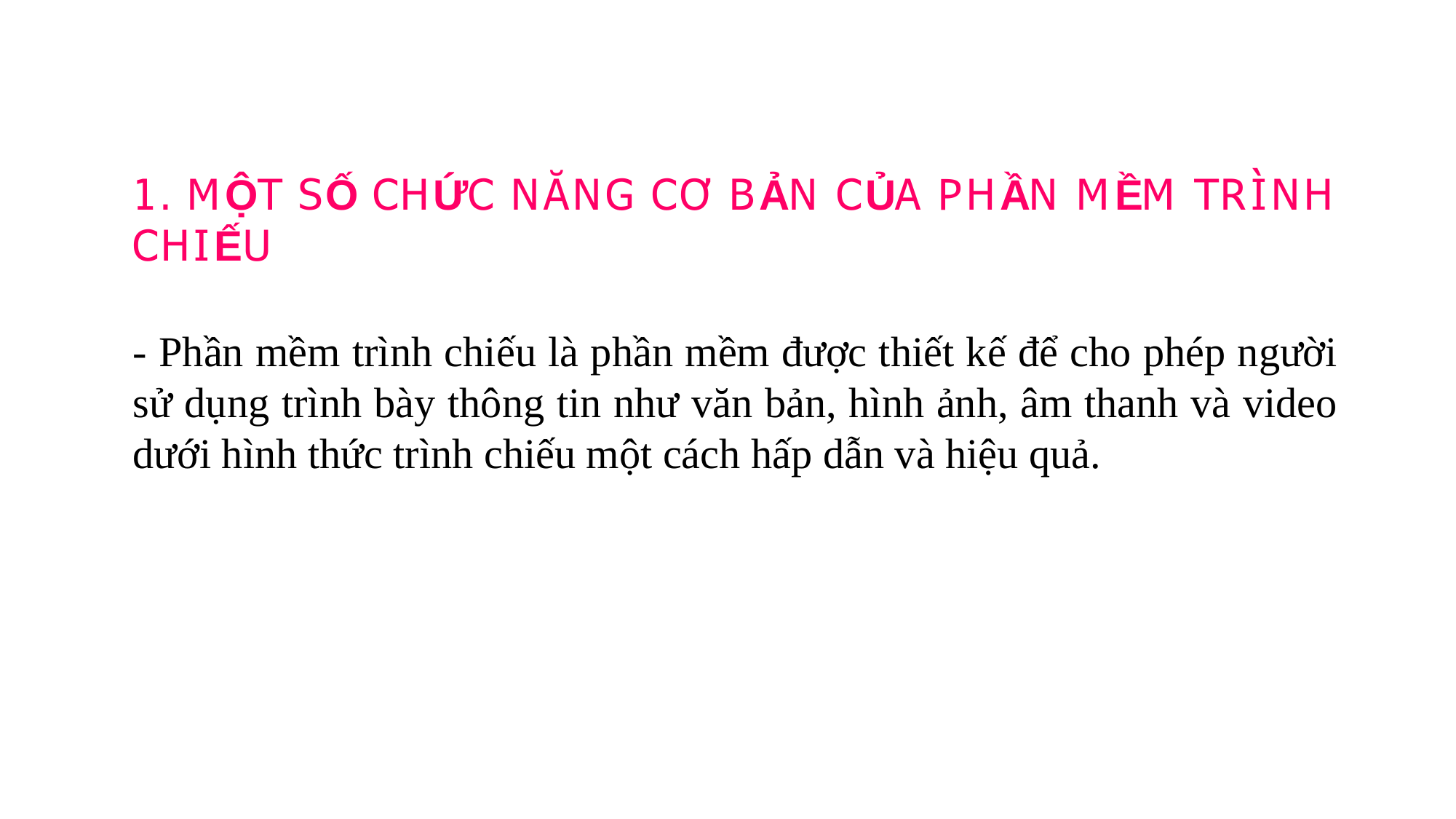

1. MỘT SỐ CHỨC NĂNG CƠ BẢN CỦA PHẦN MỀM TRÌNH CHIẾU
- Phần mềm trình chiếu là phần mềm được thiết kế để cho phép người sử dụng trình bày thông tin như văn bản, hình ảnh, âm thanh và video dưới hình thức trình chiếu một cách hấp dẫn và hiệu quả.